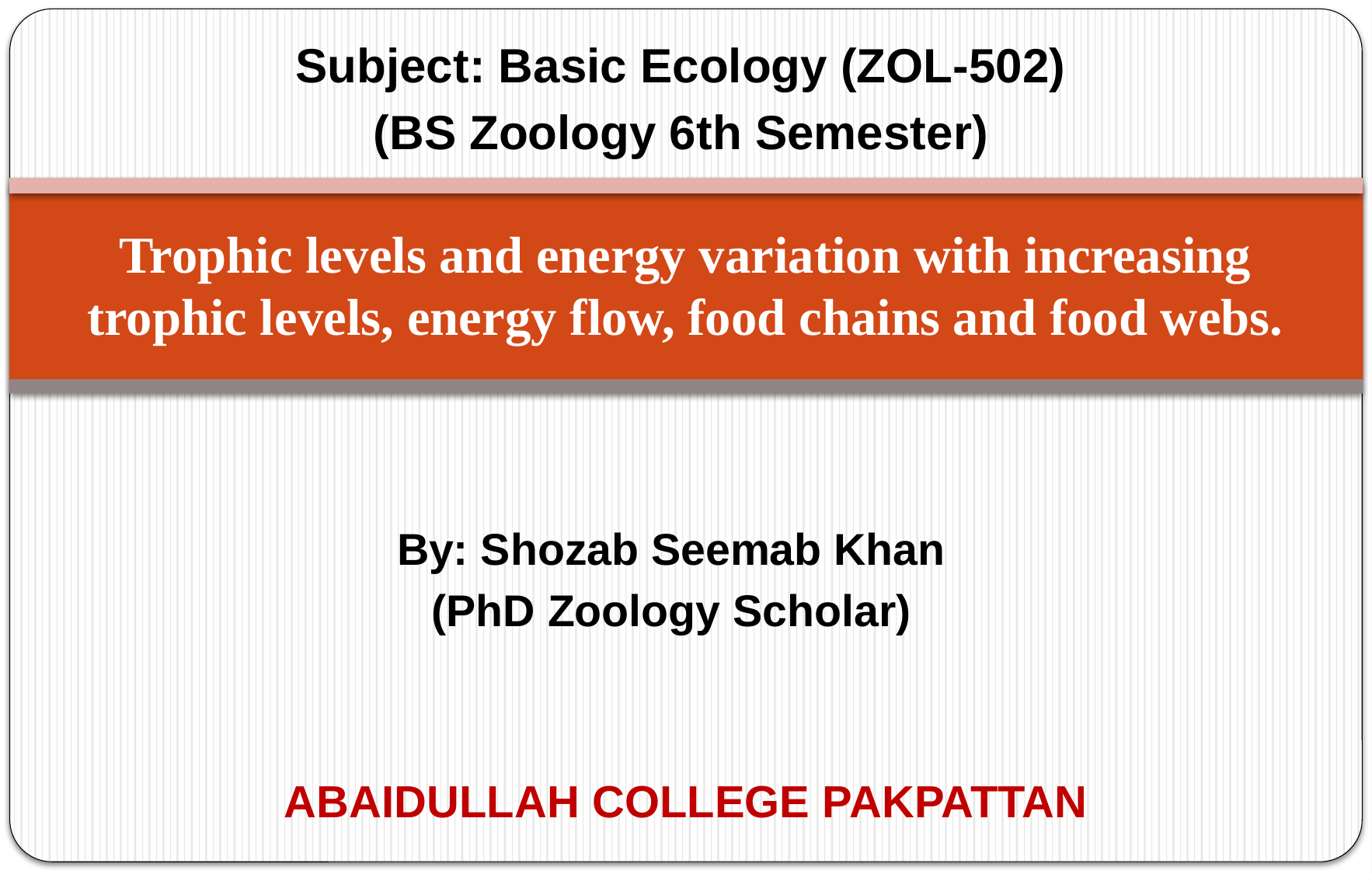

Subject: Basic Ecology (ZOL-502)
(BS Zoology 6th Semester)

# Trophic levels and energy variation with increasing trophic levels, energy flow, food chains and food webs.
By: Shozab Seemab Khan
(PhD Zoology Scholar)

ABAIDULLAH COLLEGE PAKPATTAN